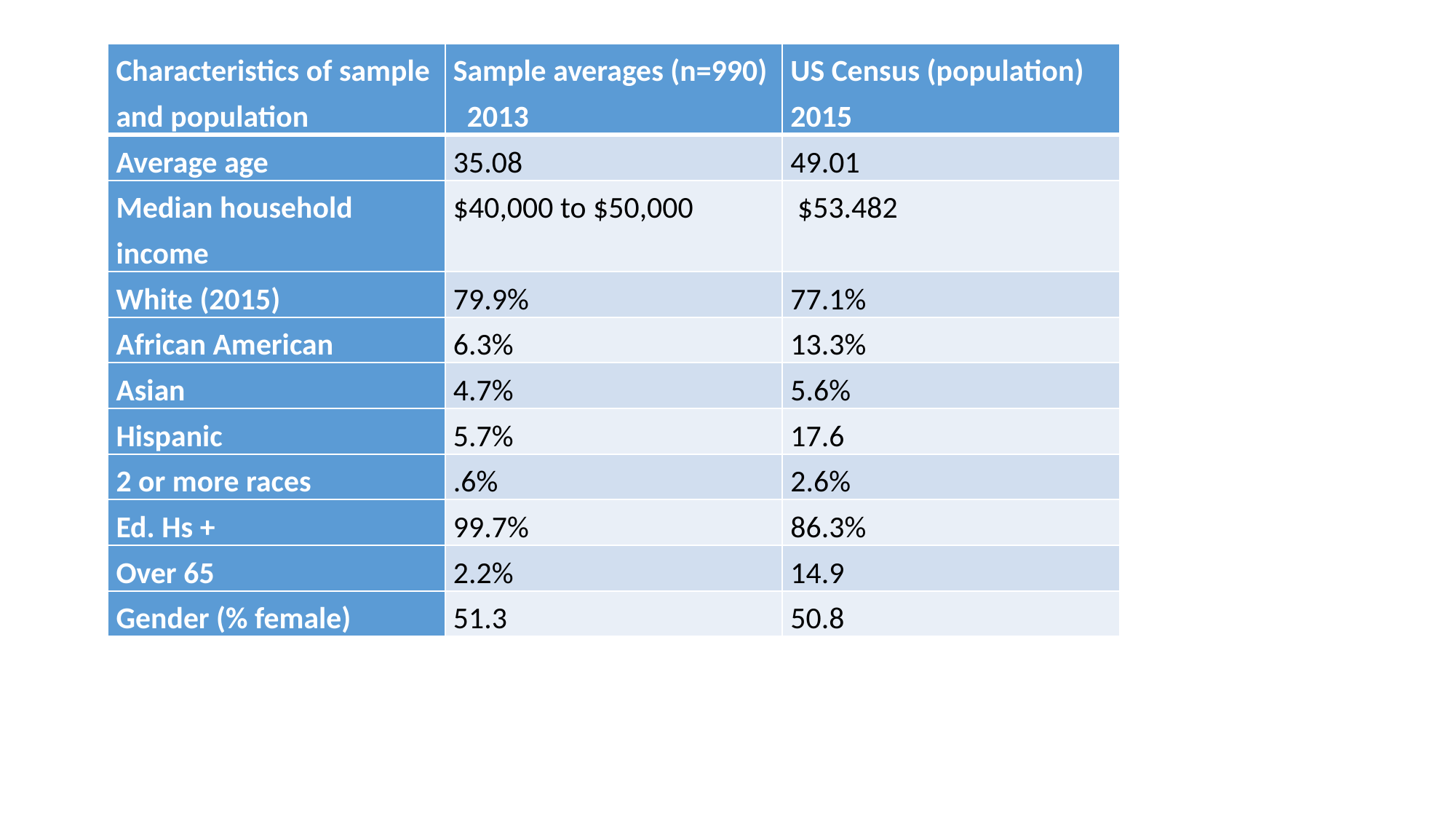

# Sample properties
| Characteristics of sample and population | Sample averages (n=990) 2013 | US Census (population) 2015 |
| --- | --- | --- |
| Average age | 35.08 | 49.01 |
| Median household income | $40,000 to $50,000 | $53.482 |
| White (2015) | 79.9% | 77.1% |
| African American | 6.3% | 13.3% |
| Asian | 4.7% | 5.6% |
| Hispanic | 5.7% | 17.6 |
| 2 or more races | .6% | 2.6% |
| Ed. Hs + | 99.7% | 86.3% |
| Over 65 | 2.2% | 14.9 |
| Gender (% female) | 51.3 | 50.8 |